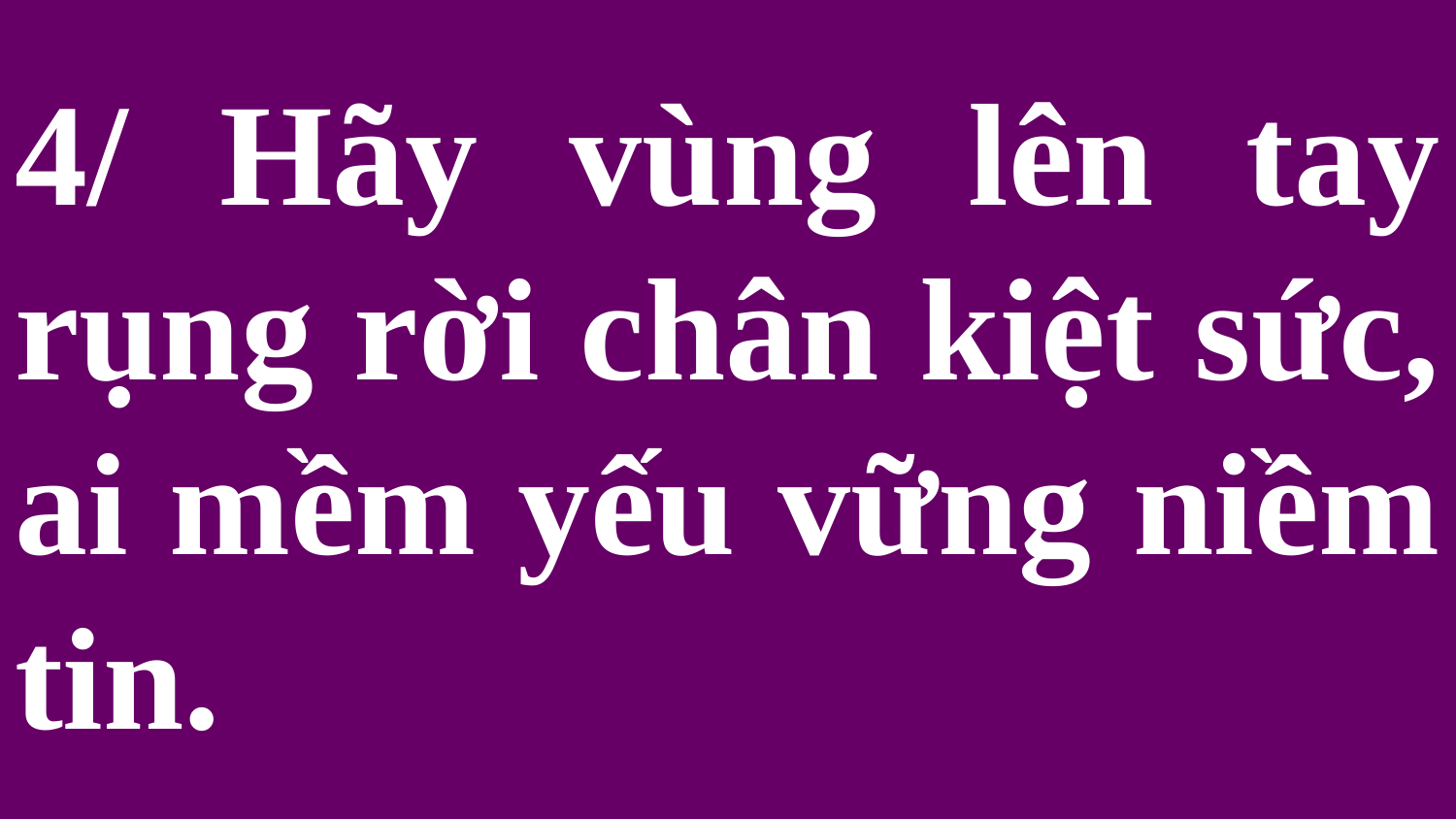

# 4/ Hãy vùng lên tay rụng rời chân kiệt sức, ai mềm yếu vững niềm tin.